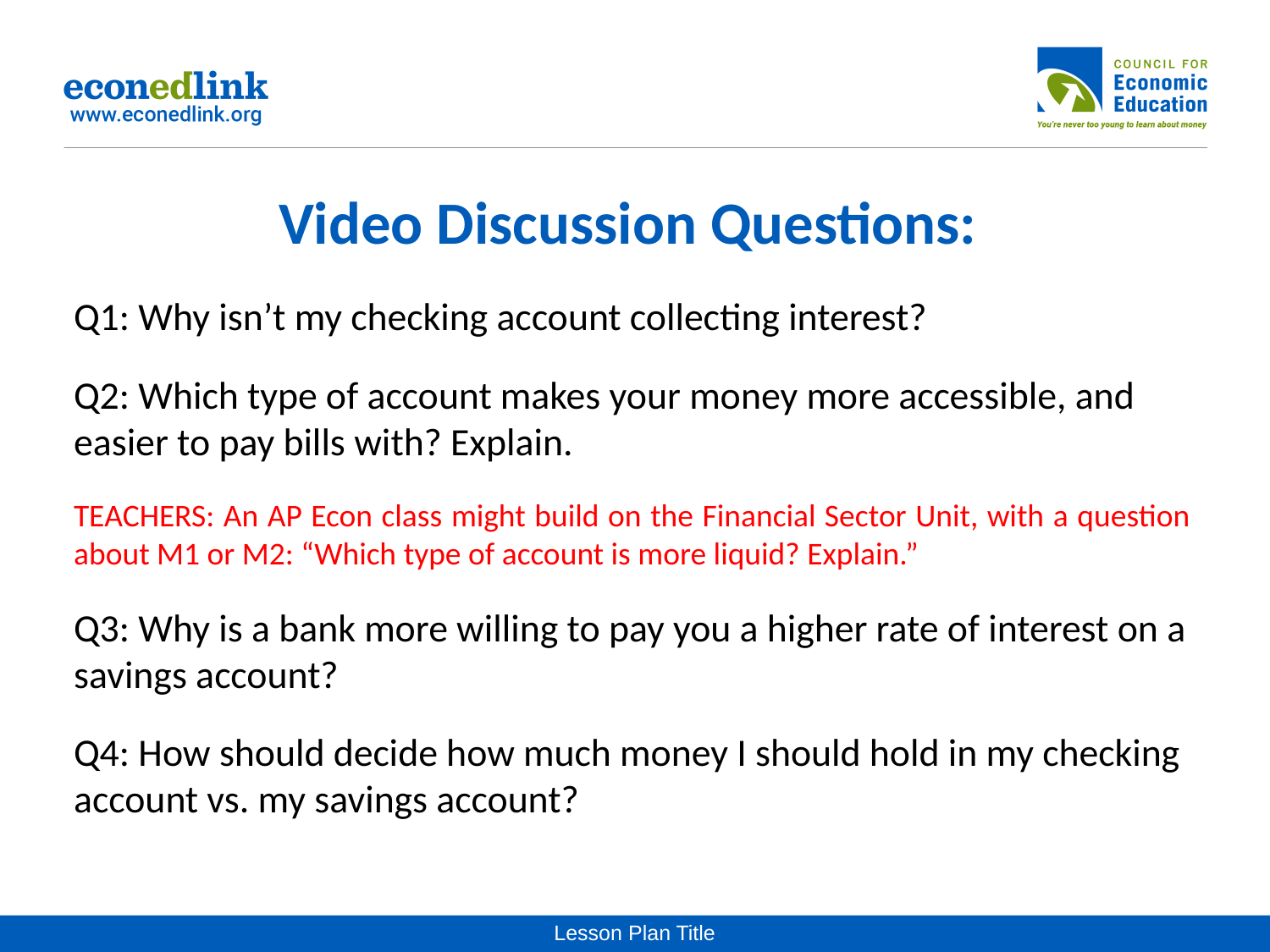

# Video Discussion Questions:
Q1: Why isn’t my checking account collecting interest?
Q2: Which type of account makes your money more accessible, and easier to pay bills with? Explain.
TEACHERS: An AP Econ class might build on the Financial Sector Unit, with a question about M1 or M2: “Which type of account is more liquid? Explain.”
Q3: Why is a bank more willing to pay you a higher rate of interest on a savings account?
Q4: How should decide how much money I should hold in my checking account vs. my savings account?